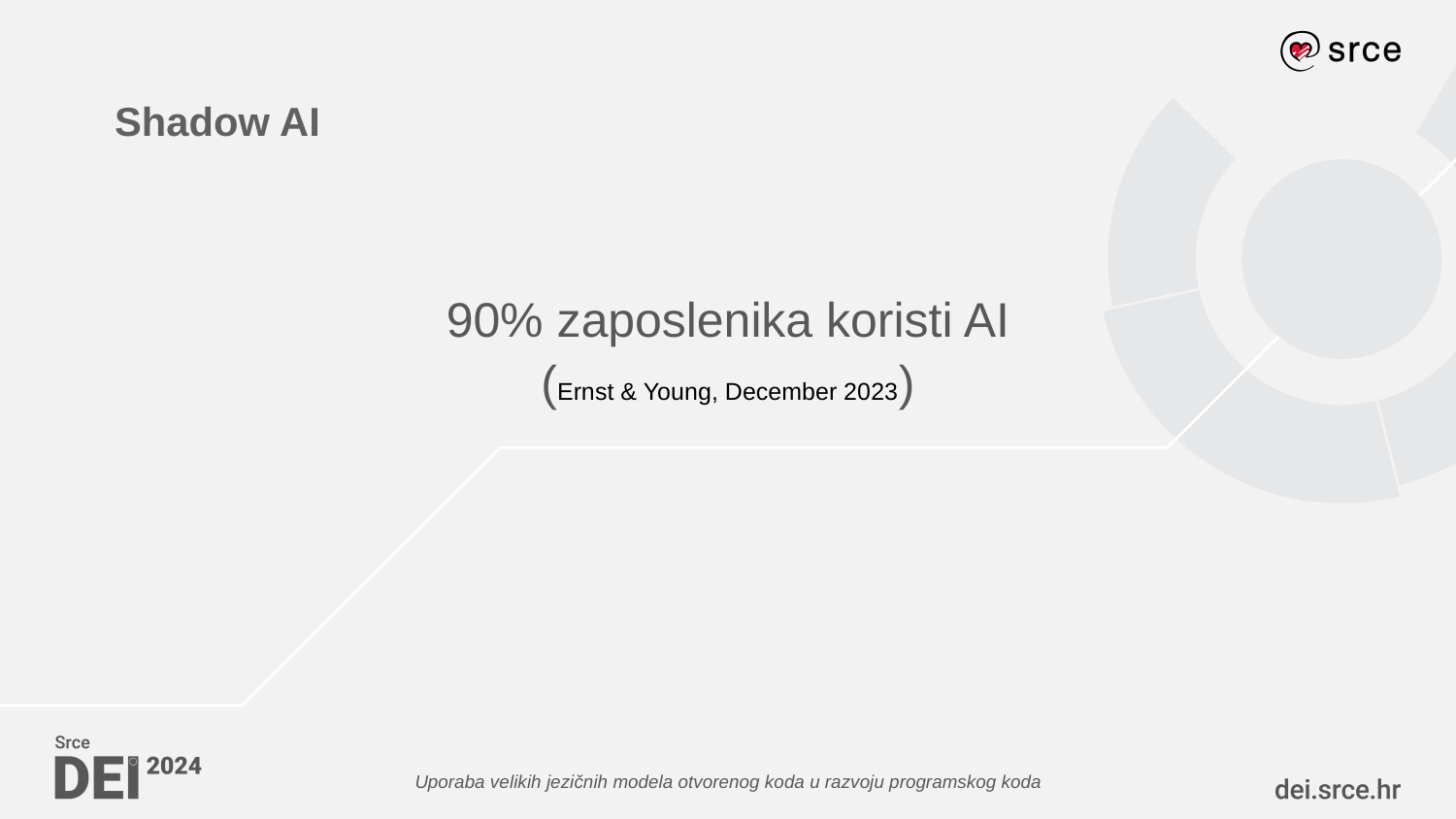

# Shadow AI

90% zaposlenika koristi AI
(Ernst & Young, December 2023)
Uporaba velikih jezičnih modela otvorenog koda u razvoju programskog koda